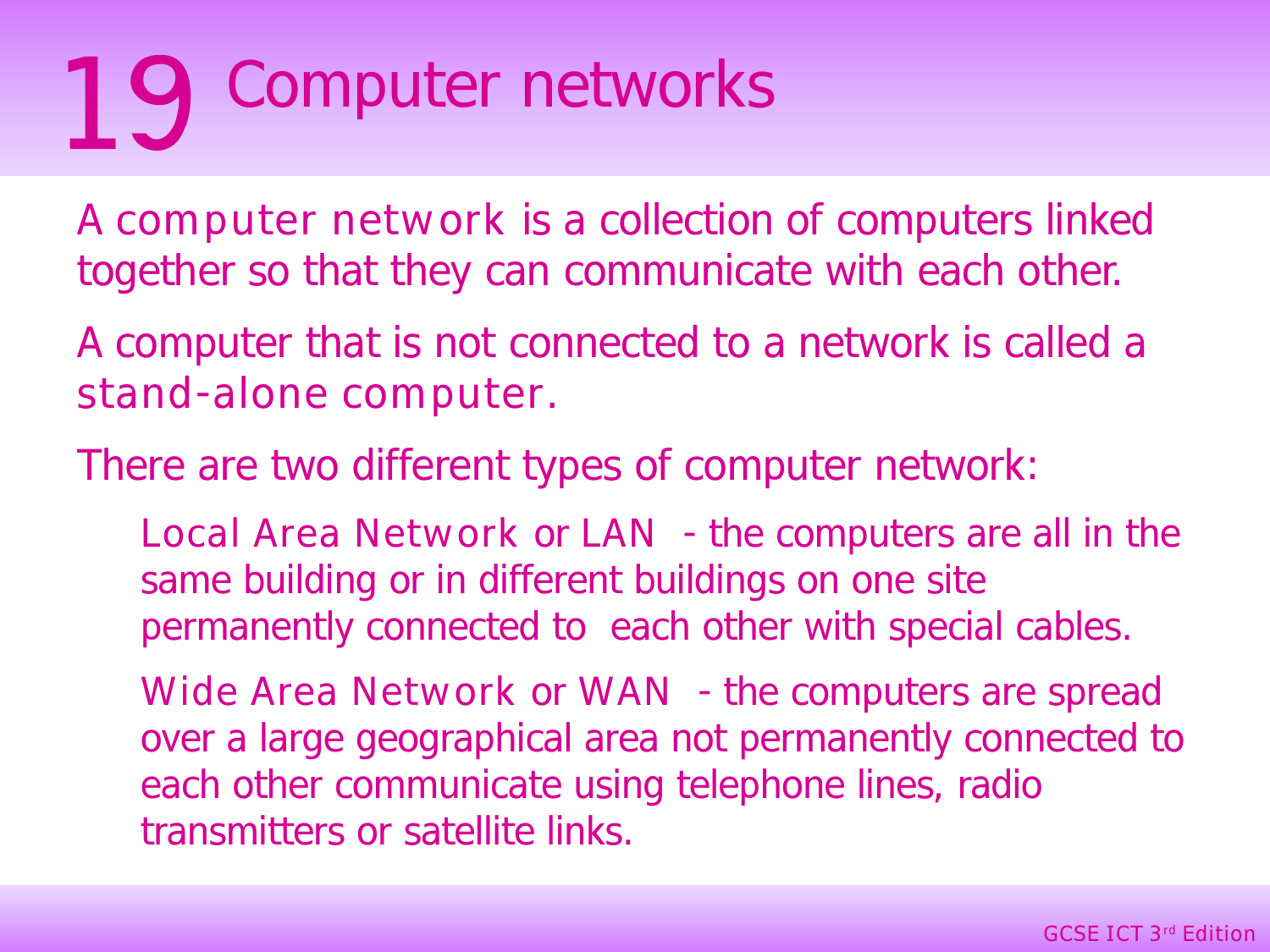

A computer network is a collection of computers linked together so that they can communicate with each other.
A computer that is not connected to a network is called a stand-alone computer.
There are two different types of computer network:
Local Area Network or LAN  - the computers are all in the same building or in different buildings on one site permanently connected to  each other with special cables.
Wide Area Network or WAN  - the computers are spread over a large geographical area not permanently connected to each other communicate using telephone lines, radio transmitters or satellite links.